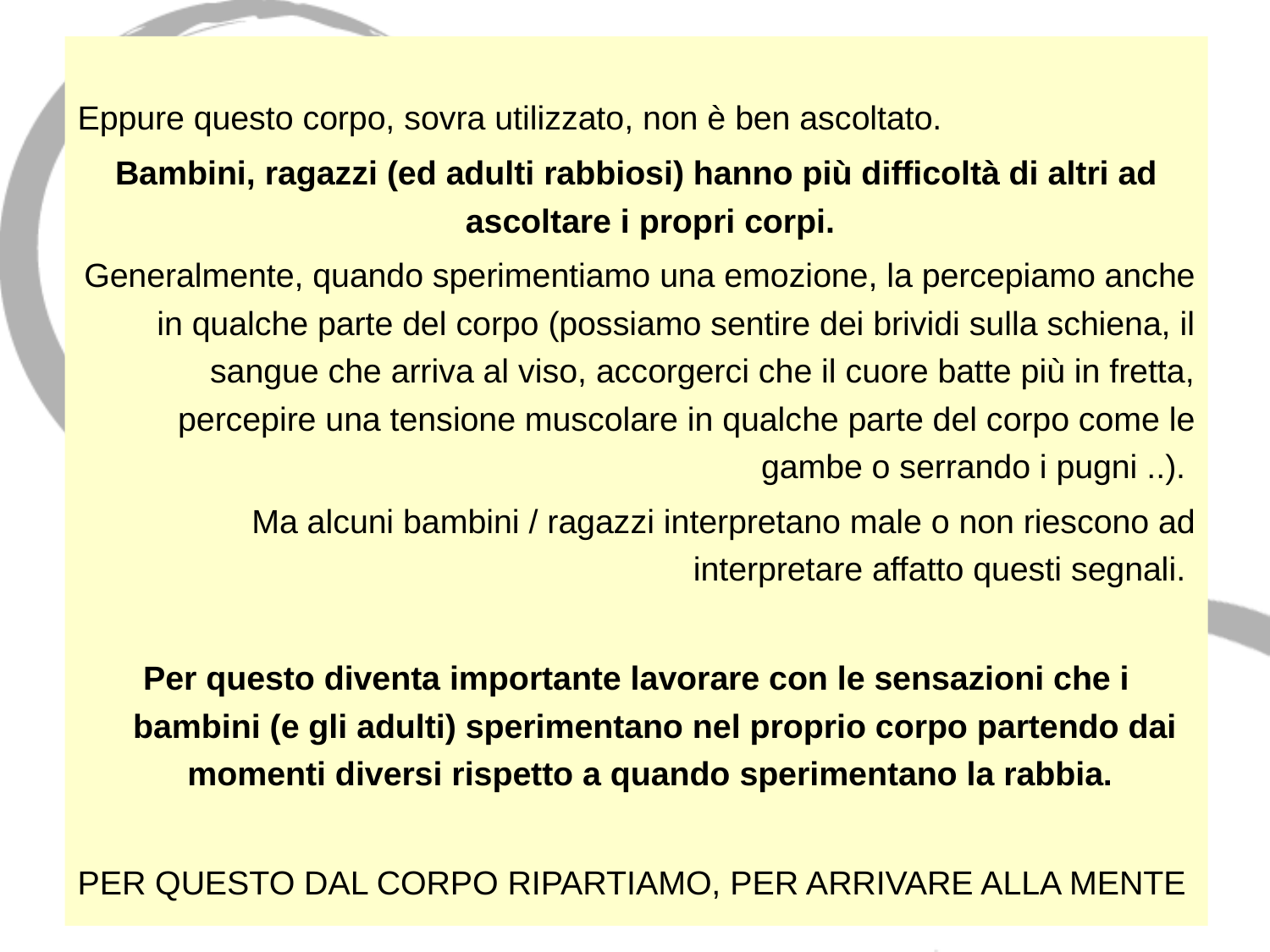

Eppure questo corpo, sovra utilizzato, non è ben ascoltato.
Bambini, ragazzi (ed adulti rabbiosi) hanno più difficoltà di altri ad ascoltare i propri corpi.
Generalmente, quando sperimentiamo una emozione, la percepiamo anche in qualche parte del corpo (possiamo sentire dei brividi sulla schiena, il sangue che arriva al viso, accorgerci che il cuore batte più in fretta, percepire una tensione muscolare in qualche parte del corpo come le gambe o serrando i pugni ..).
Ma alcuni bambini / ragazzi interpretano male o non riescono ad interpretare affatto questi segnali.

Per questo diventa importante lavorare con le sensazioni che i bambini (e gli adulti) sperimentano nel proprio corpo partendo dai momenti diversi rispetto a quando sperimentano la rabbia.

PER QUESTO DAL CORPO RIPARTIAMO, PER ARRIVARE ALLA MENTE